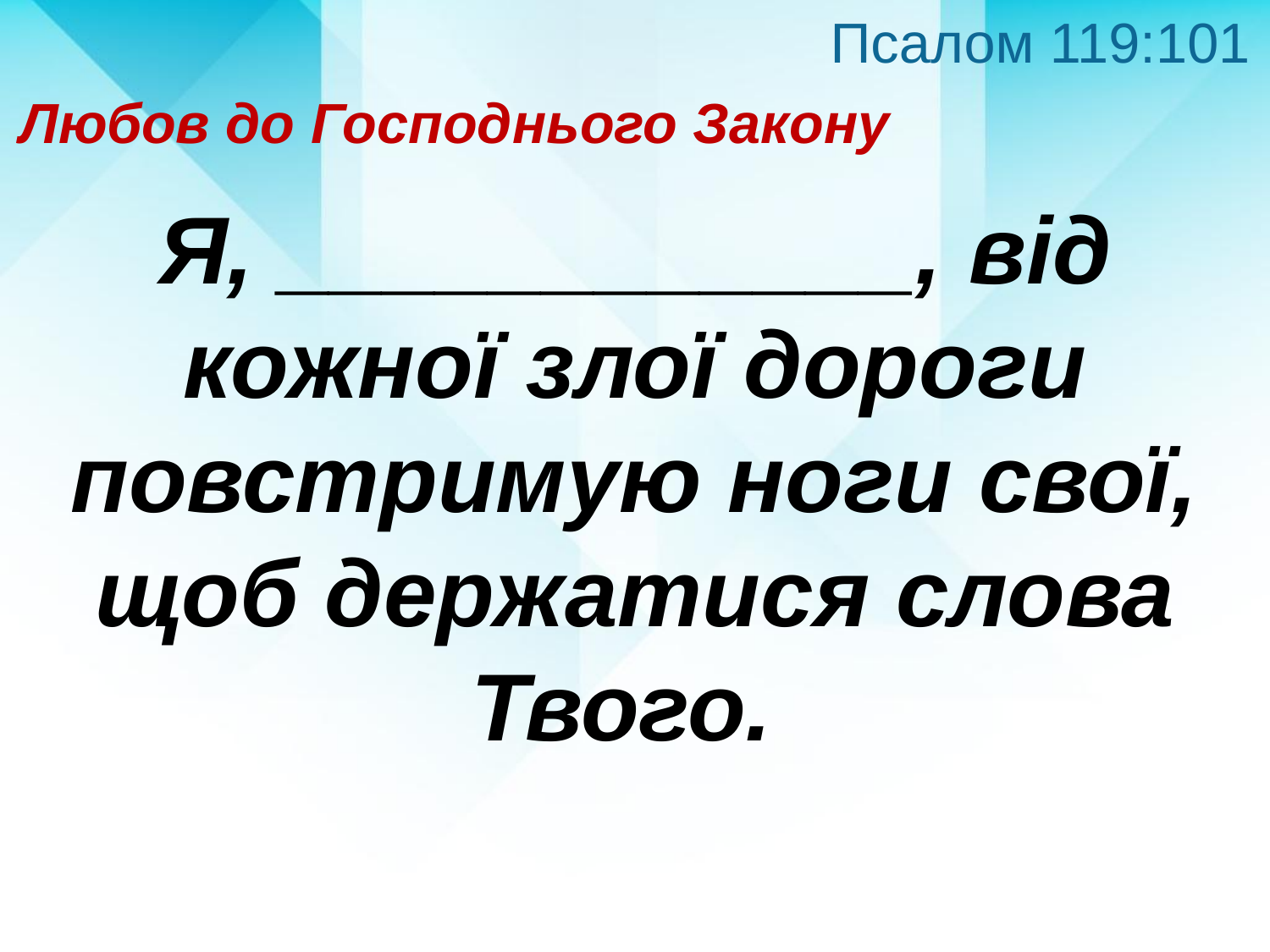

Псалом 119:101

Любов до Господнього Закону

Я, ____________, від кожної злої дороги повстримую ноги свої, щоб держатися слова Твого.